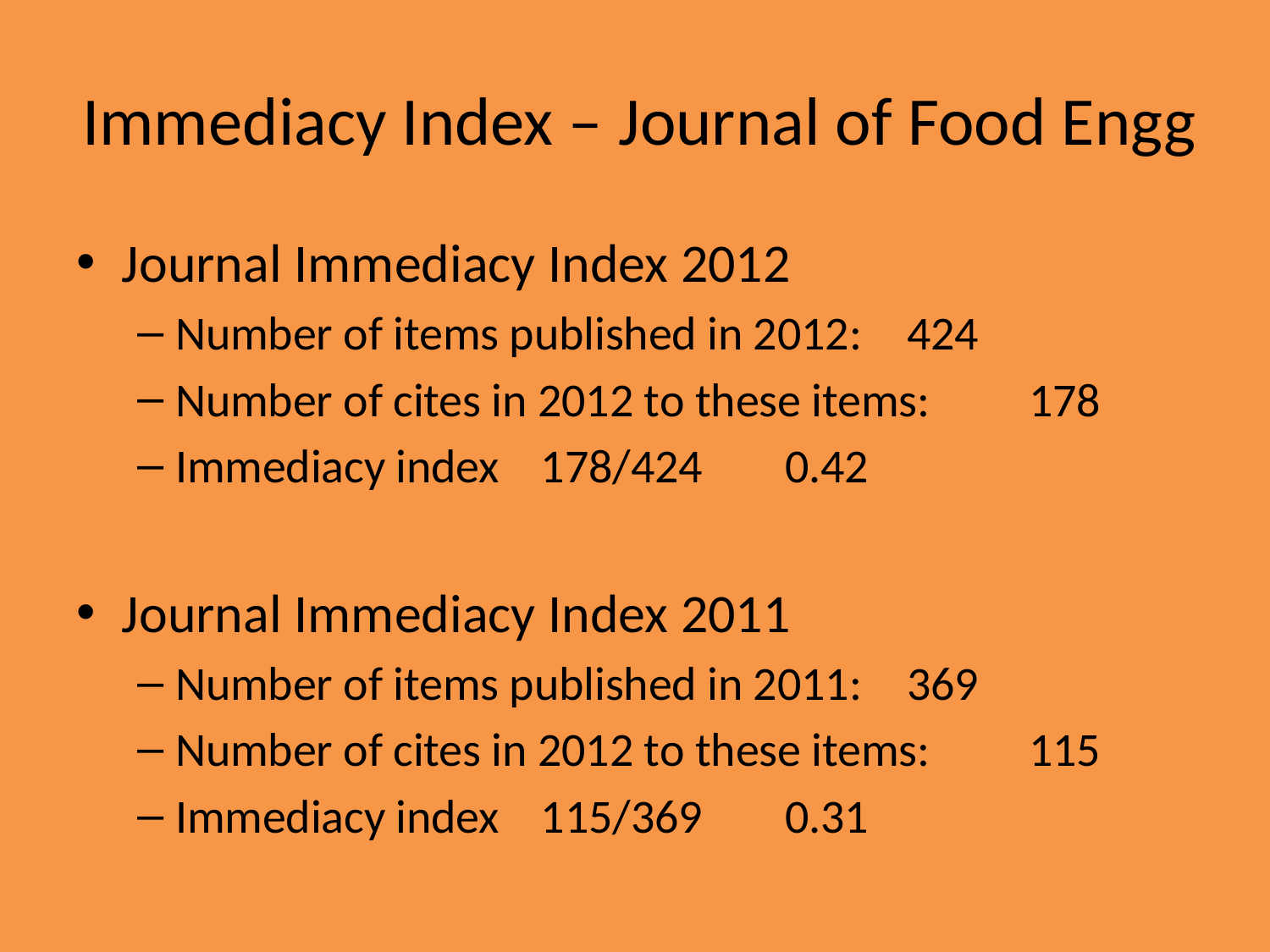

# Immediacy Index – Journal of Food Engg
Journal Immediacy Index 2012
Number of items published in 2012:		424
Number of cites in 2012 to these items:	178
Immediacy index		178/424		0.42

Journal Immediacy Index 2011
Number of items published in 2011:		369
Number of cites in 2012 to these items:	115
Immediacy index		115/369		0.31